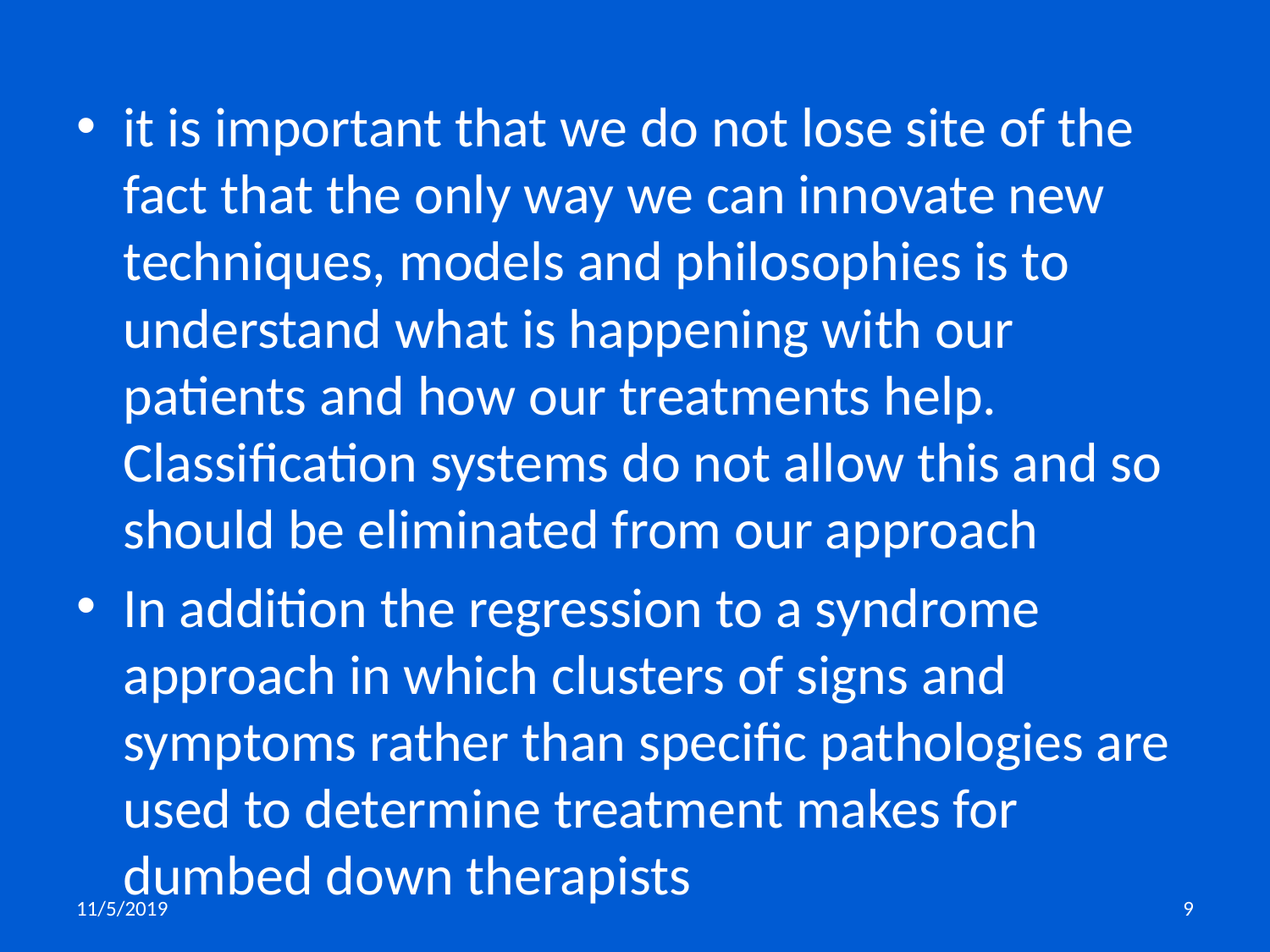

it is important that we do not lose site of the fact that the only way we can innovate new techniques, models and philosophies is to understand what is happening with our patients and how our treatments help. Classification systems do not allow this and so should be eliminated from our approach
In addition the regression to a syndrome approach in which clusters of signs and symptoms rather than specific pathologies are used to determine treatment makes for dumbed down therapists

11/5/2019
9